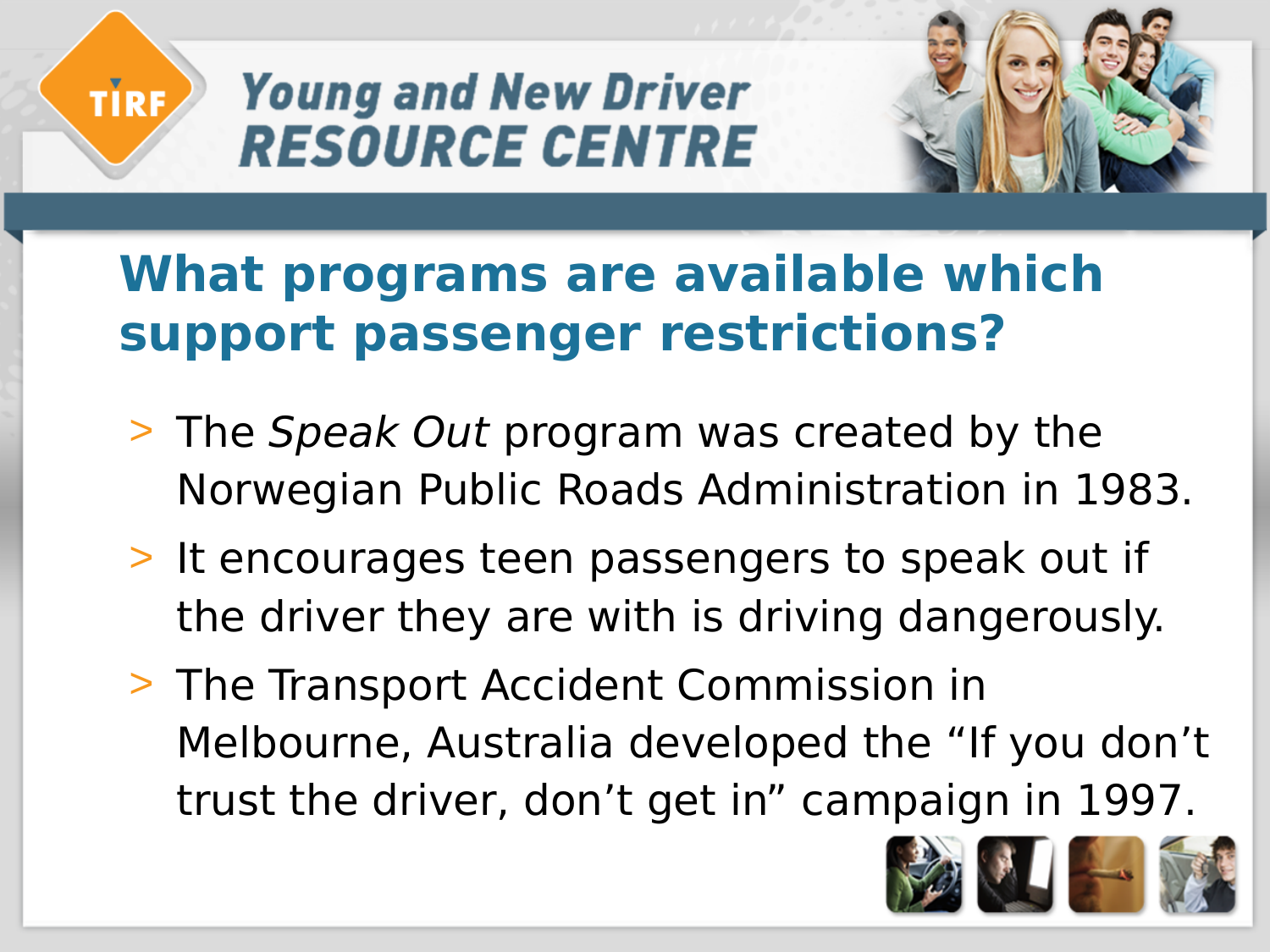

# What programs are available which support passenger restrictions?
The Speak Out program was created by the Norwegian Public Roads Administration in 1983.
It encourages teen passengers to speak out if the driver they are with is driving dangerously.
The Transport Accident Commission in Melbourne, Australia developed the “If you don’t trust the driver, don’t get in” campaign in 1997.